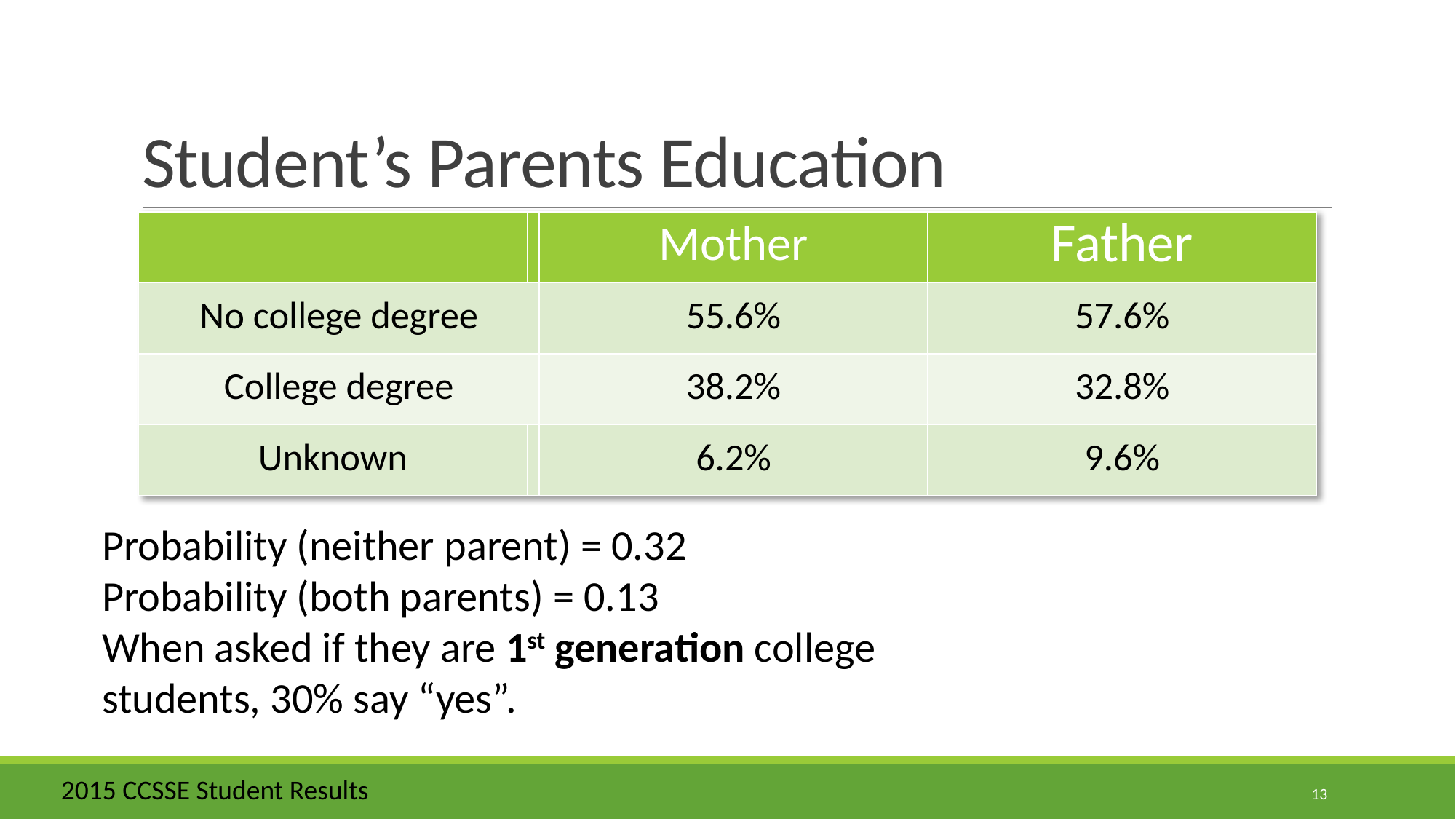

# Student’s Parents Education
|  |  | Mother | Father |
| --- | --- | --- | --- |
| No college degree |  | 55.6% | 57.6% |
| College degree |  | 38.2% | 32.8% |
| Unknown |  | 6.2% | 9.6% |
Probability (neither parent) = 0.32
Probability (both parents) = 0.13
When asked if they are 1st generation college
students, 30% say “yes”.
2015 CCSSE Student Results
13